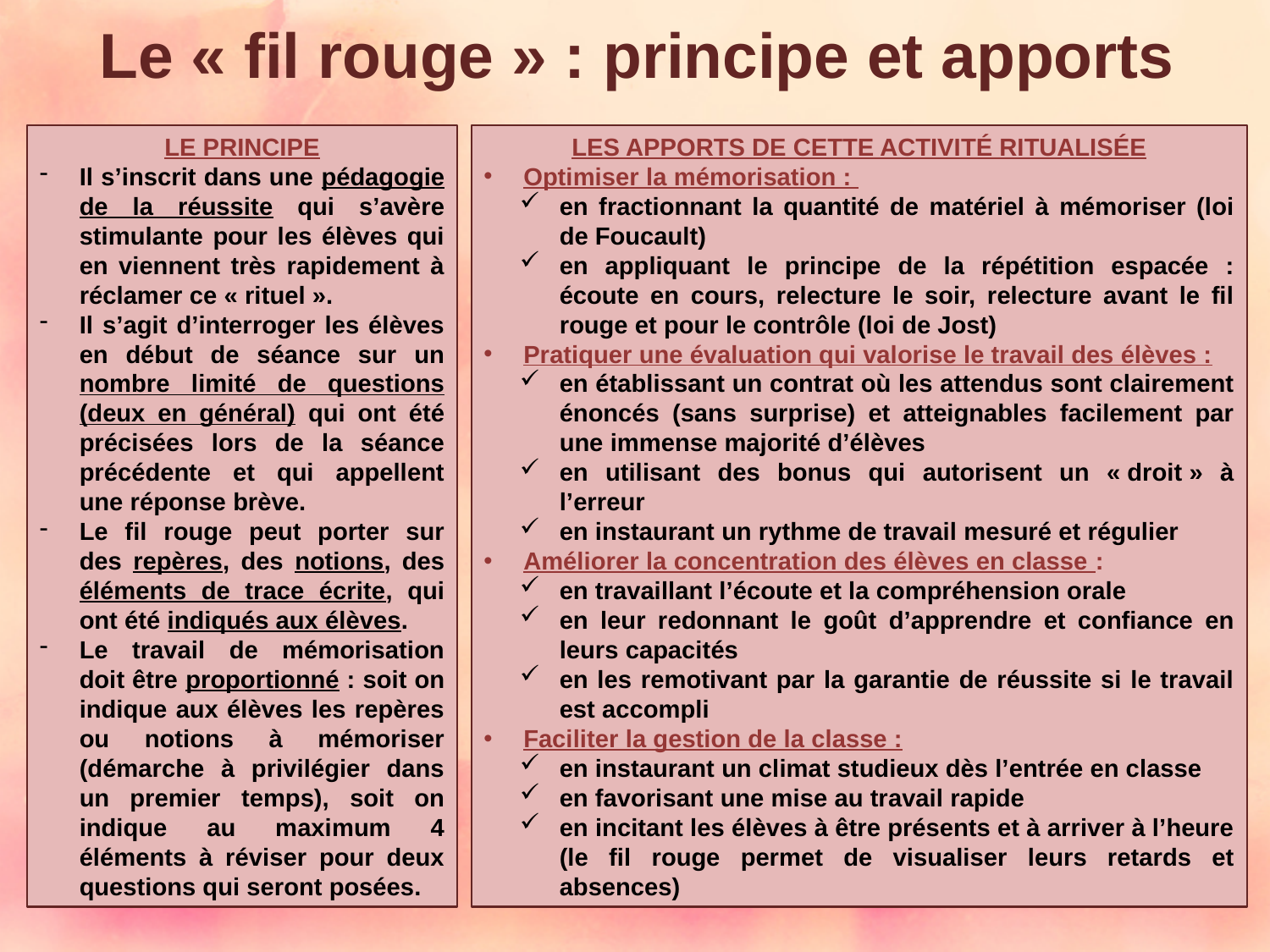

Le « fil rouge » : principe et apports
Le principe
Il s’inscrit dans une pédagogie de la réussite qui s’avère stimulante pour les élèves qui en viennent très rapidement à réclamer ce « rituel ».
Il s’agit d’interroger les élèves en début de séance sur un nombre limité de questions (deux en général) qui ont été précisées lors de la séance précédente et qui appellent une réponse brève.
Le fil rouge peut porter sur des repères, des notions, des éléments de trace écrite, qui ont été indiqués aux élèves.
Le travail de mémorisation doit être proportionné : soit on indique aux élèves les repères ou notions à mémoriser (démarche à privilégier dans un premier temps), soit on indique au maximum 4 éléments à réviser pour deux questions qui seront posées.
Les apports de cette activité ritualisée
Optimiser la mémorisation :
en fractionnant la quantité de matériel à mémoriser (loi de Foucault)
en appliquant le principe de la répétition espacée : écoute en cours, relecture le soir, relecture avant le fil rouge et pour le contrôle (loi de Jost)
Pratiquer une évaluation qui valorise le travail des élèves :
en établissant un contrat où les attendus sont clairement énoncés (sans surprise) et atteignables facilement par une immense majorité d’élèves
en utilisant des bonus qui autorisent un « droit » à l’erreur
en instaurant un rythme de travail mesuré et régulier
Améliorer la concentration des élèves en classe :
en travaillant l’écoute et la compréhension orale
en leur redonnant le goût d’apprendre et confiance en leurs capacités
en les remotivant par la garantie de réussite si le travail est accompli
Faciliter la gestion de la classe :
en instaurant un climat studieux dès l’entrée en classe
en favorisant une mise au travail rapide
en incitant les élèves à être présents et à arriver à l’heure (le fil rouge permet de visualiser leurs retards et absences)